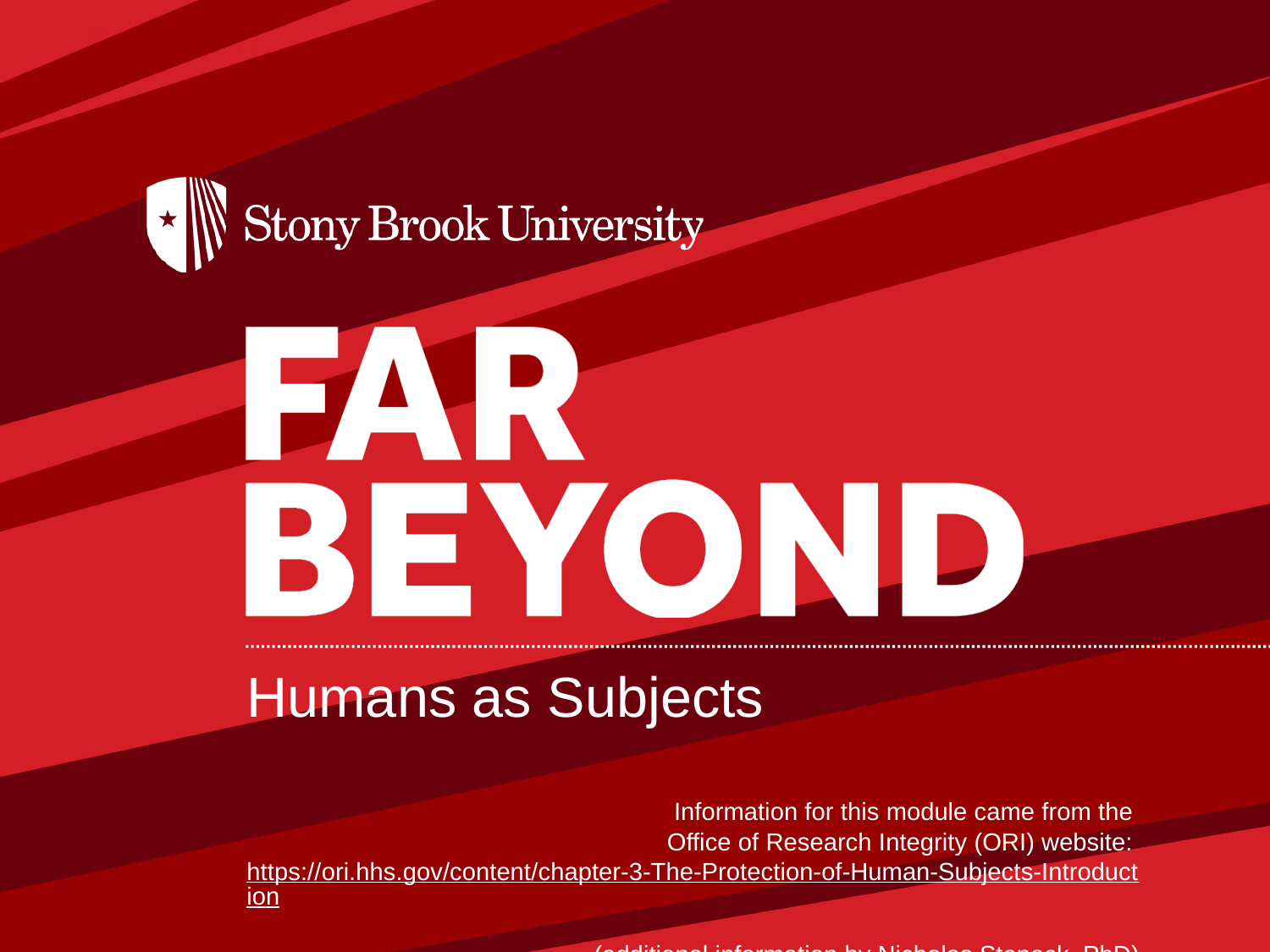

Humans as Subjects

Information for this module came from the
Office of Research Integrity (ORI) website:
https://ori.hhs.gov/content/chapter-3-The-Protection-of-Human-Subjects-Introduction
(additional information by Nicholas Steneck, PhD)